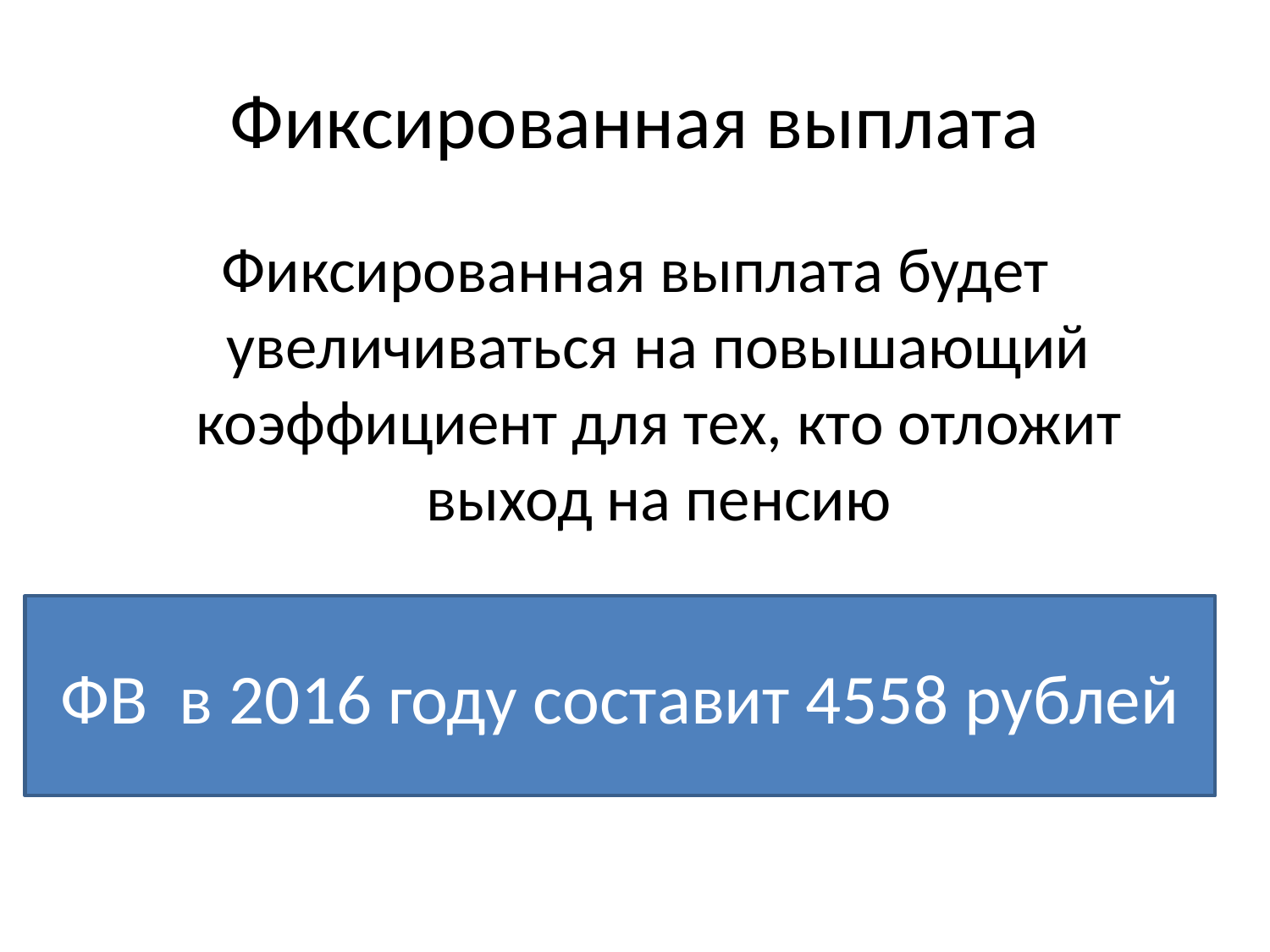

# Фиксированная выплата
Фиксированная выплата будет увеличиваться на повышающий коэффициент для тех, кто отложит выход на пенсию
ФВ  в 2016 году составит 4558 рублей